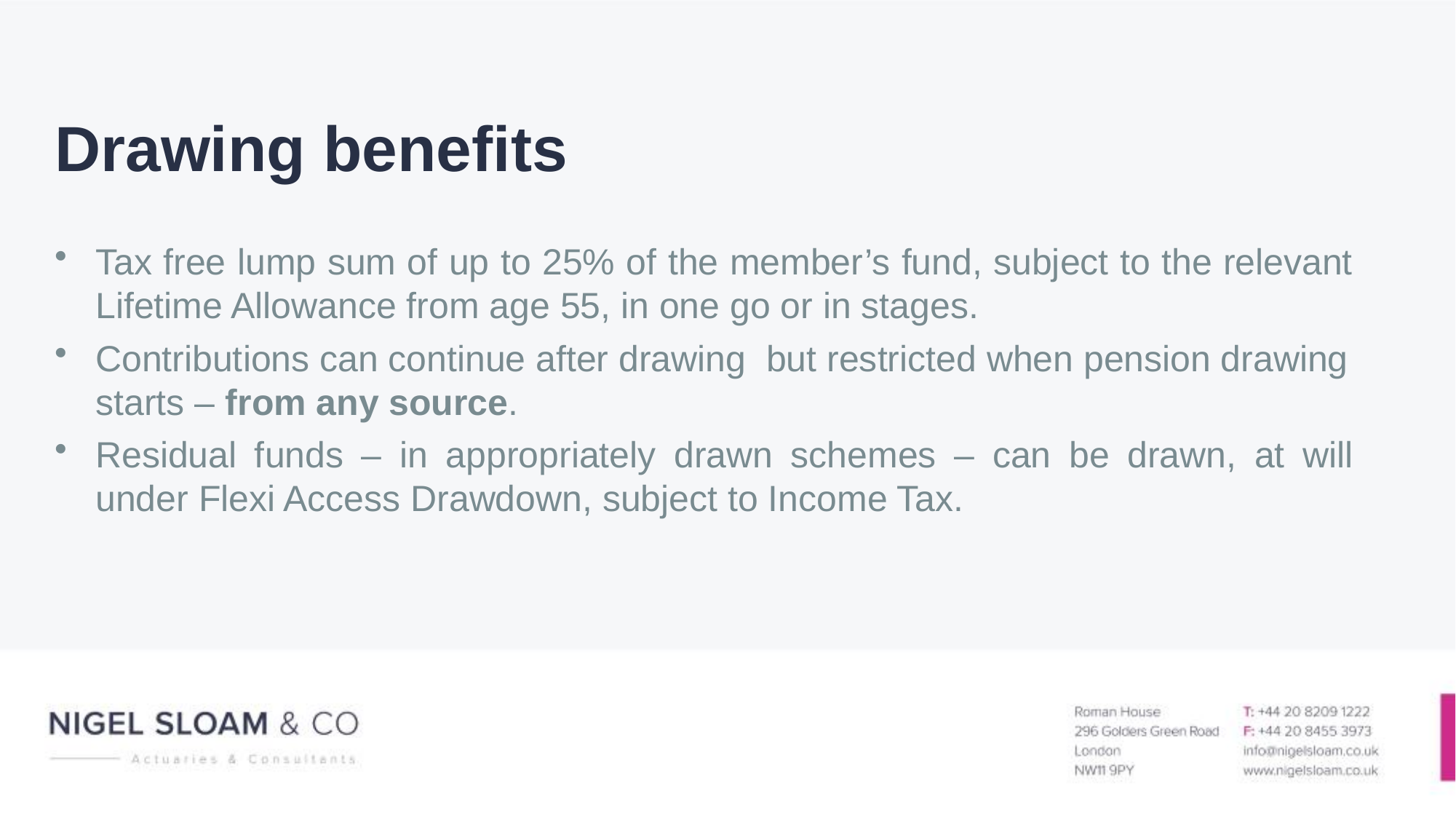

# Drawing benefits
Tax free lump sum of up to 25% of the member’s fund, subject to the relevant Lifetime Allowance from age 55, in one go or in stages.
Contributions can continue after drawing  but restricted when pension drawing starts – from any source.
Residual funds – in appropriately drawn schemes – can be drawn, at will under Flexi Access Drawdown, subject to Income Tax.